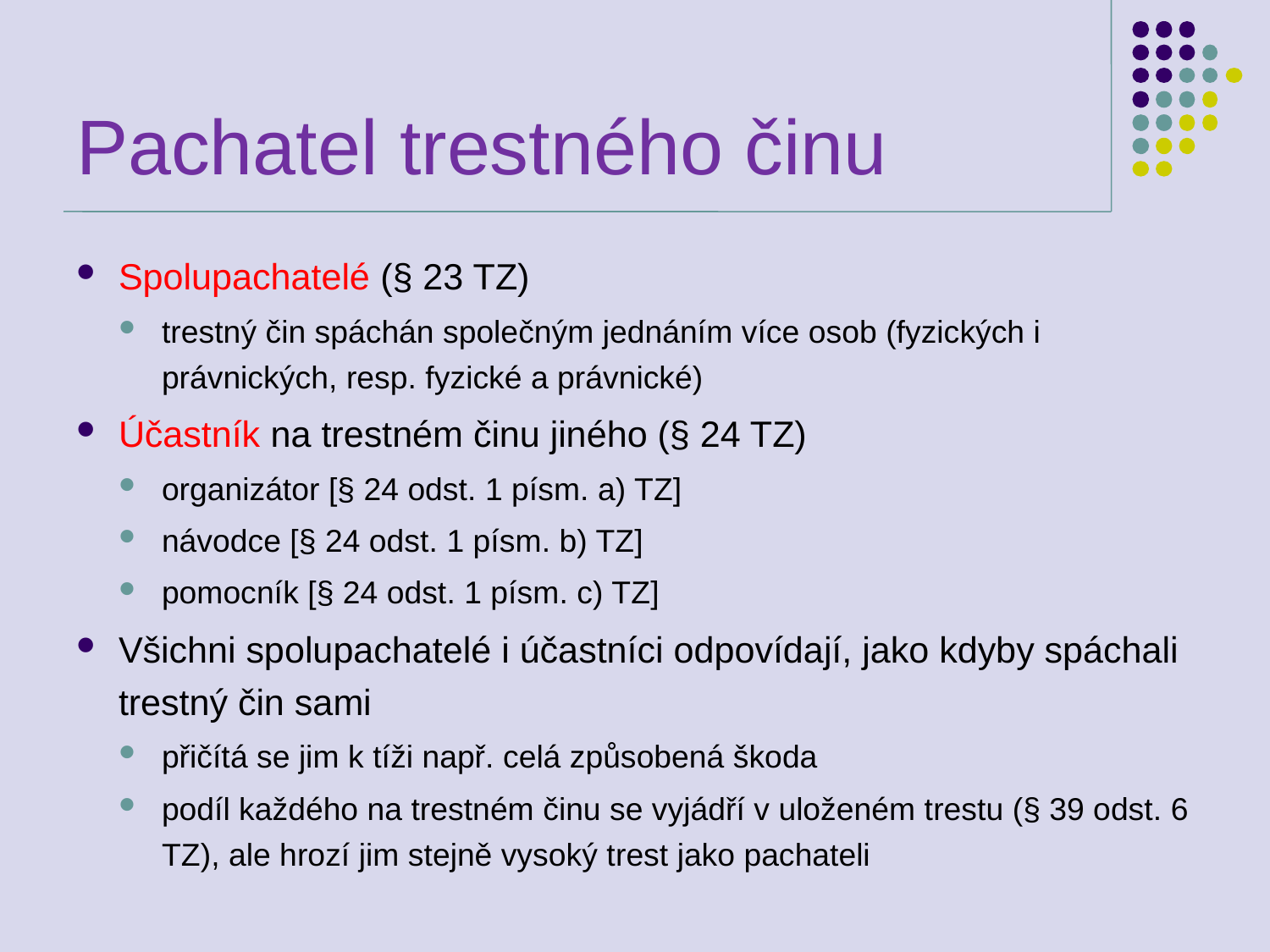

# Pachatel trestného činu
Spolupachatelé (§ 23 TZ)
trestný čin spáchán společným jednáním více osob (fyzických i právnických, resp. fyzické a právnické)
Účastník na trestném činu jiného (§ 24 TZ)
organizátor [§ 24 odst. 1 písm. a) TZ]
návodce [§ 24 odst. 1 písm. b) TZ]
pomocník [§ 24 odst. 1 písm. c) TZ]
Všichni spolupachatelé i účastníci odpovídají, jako kdyby spáchali trestný čin sami
přičítá se jim k tíži např. celá způsobená škoda
podíl každého na trestném činu se vyjádří v uloženém trestu (§ 39 odst. 6 TZ), ale hrozí jim stejně vysoký trest jako pachateli